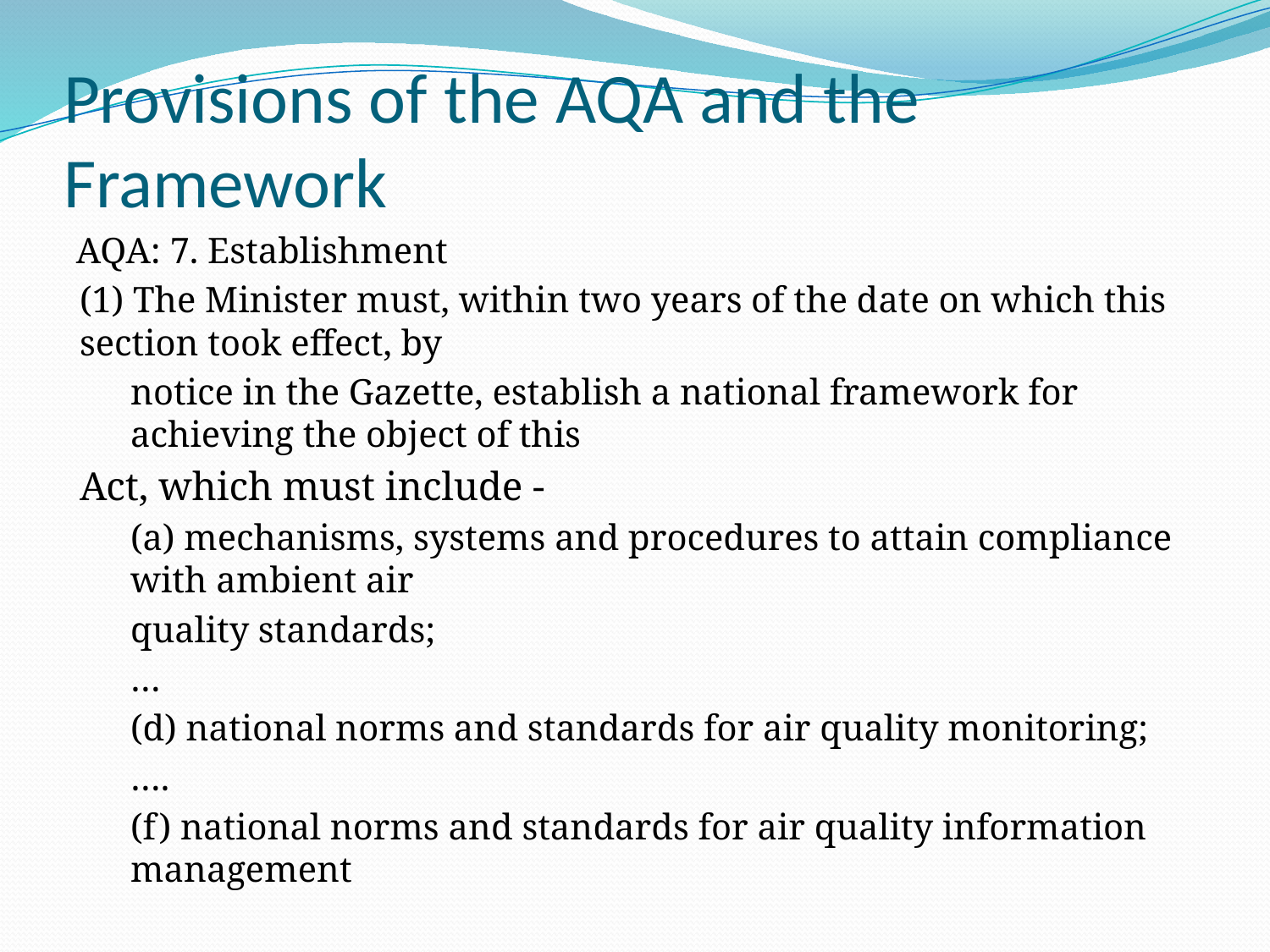

# Provisions of the AQA and the Framework
AQA: 7. Establishment
(1) The Minister must, within two years of the date on which this section took effect, by
notice in the Gazette, establish a national framework for achieving the object of this
Act, which must include -
(a) mechanisms, systems and procedures to attain compliance with ambient air
quality standards;
…
(d) national norms and standards for air quality monitoring;
….
(f) national norms and standards for air quality information management